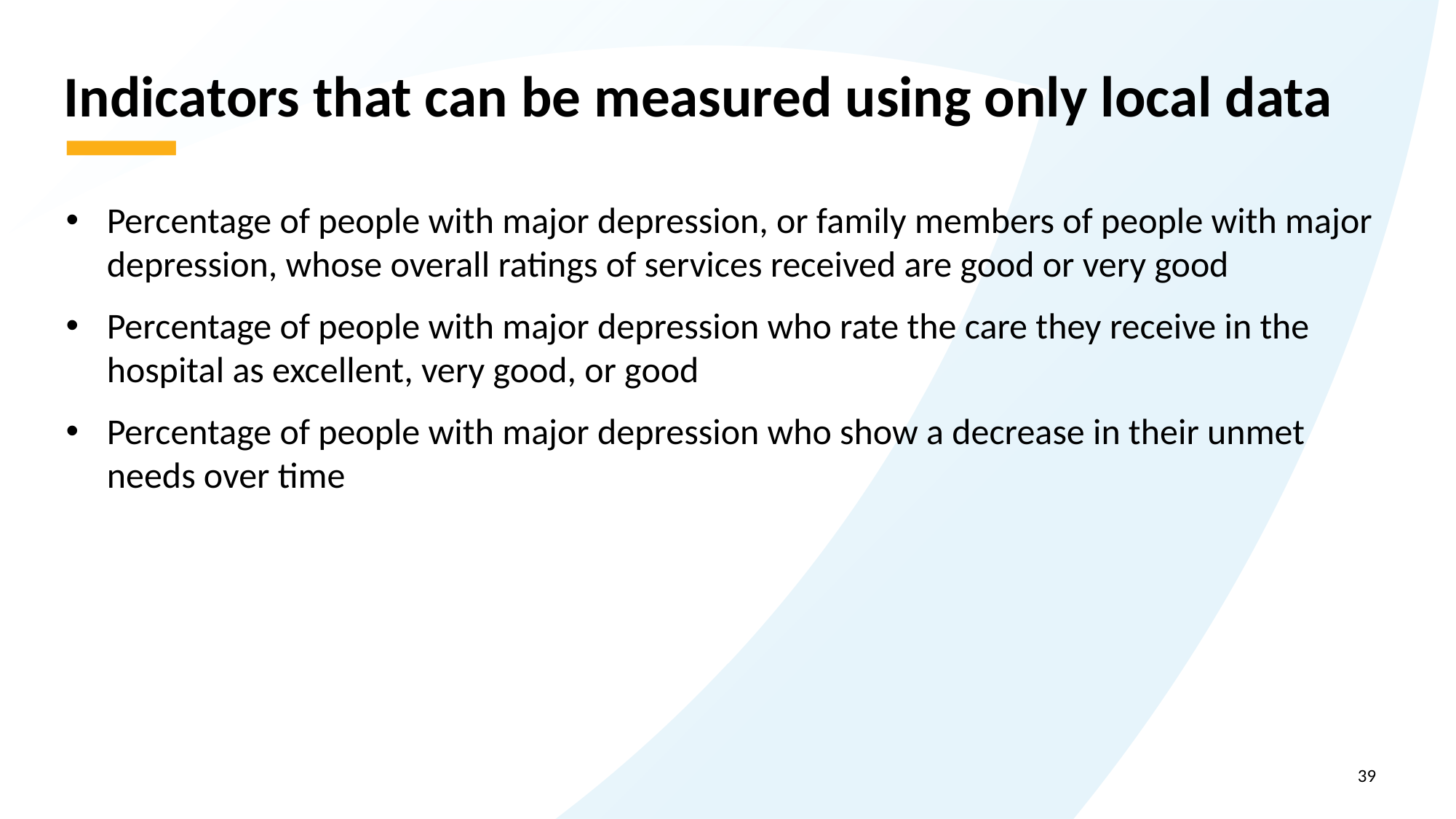

# Indicators that can be measured using only local data
Percentage of people with major depression, or family members of people with major depression, whose overall ratings of services received are good or very good
Percentage of people with major depression who rate the care they receive in the hospital as excellent, very good, or good
Percentage of people with major depression who show a decrease in their unmet needs over time

39